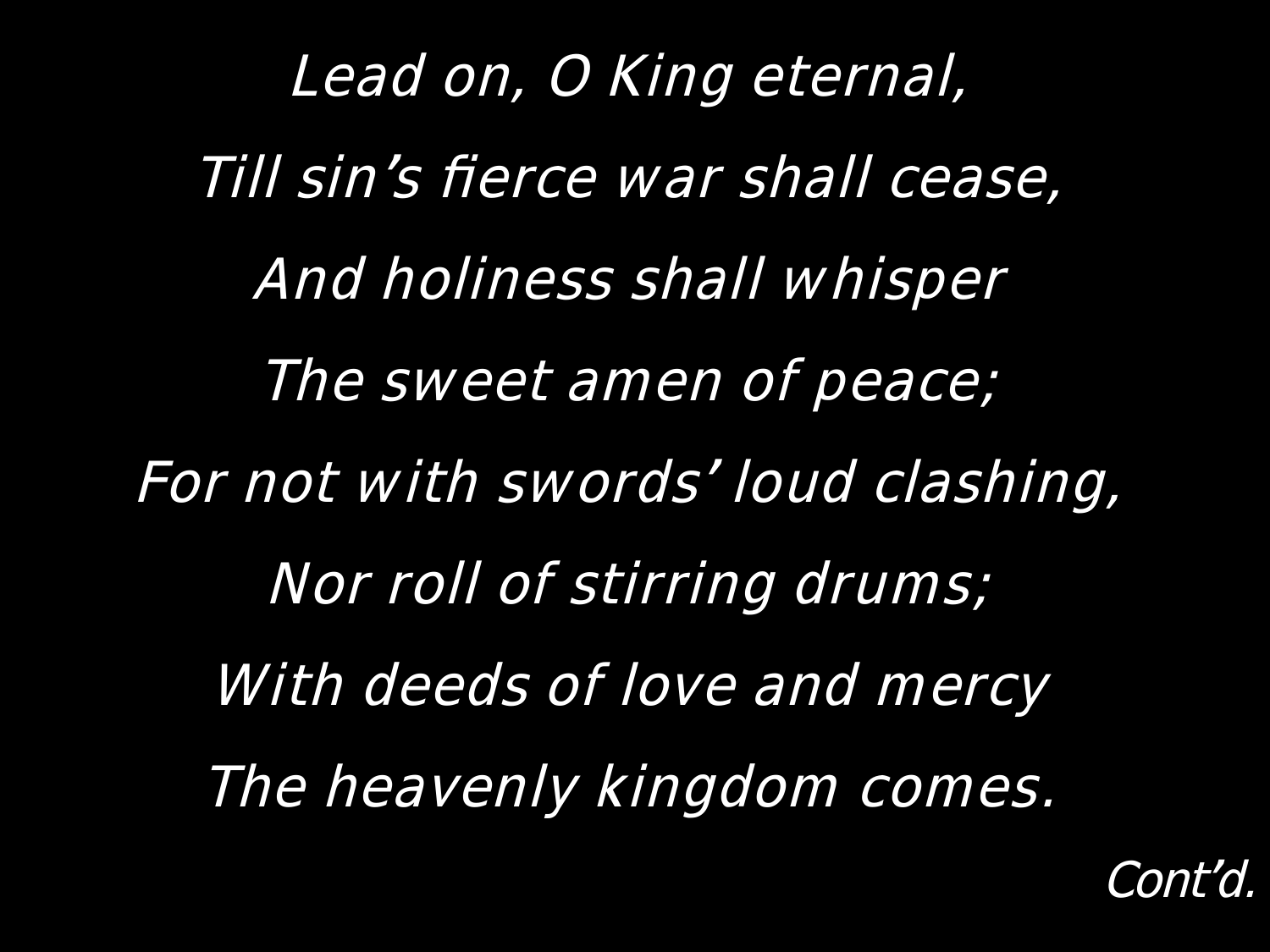

Lead on, O King eternal,
Till sin’s fierce war shall cease,
And holiness shall whisper
The sweet amen of peace;
For not with swords’ loud clashing,
Nor roll of stirring drums;
With deeds of love and mercy
The heavenly kingdom comes.
Cont’d.